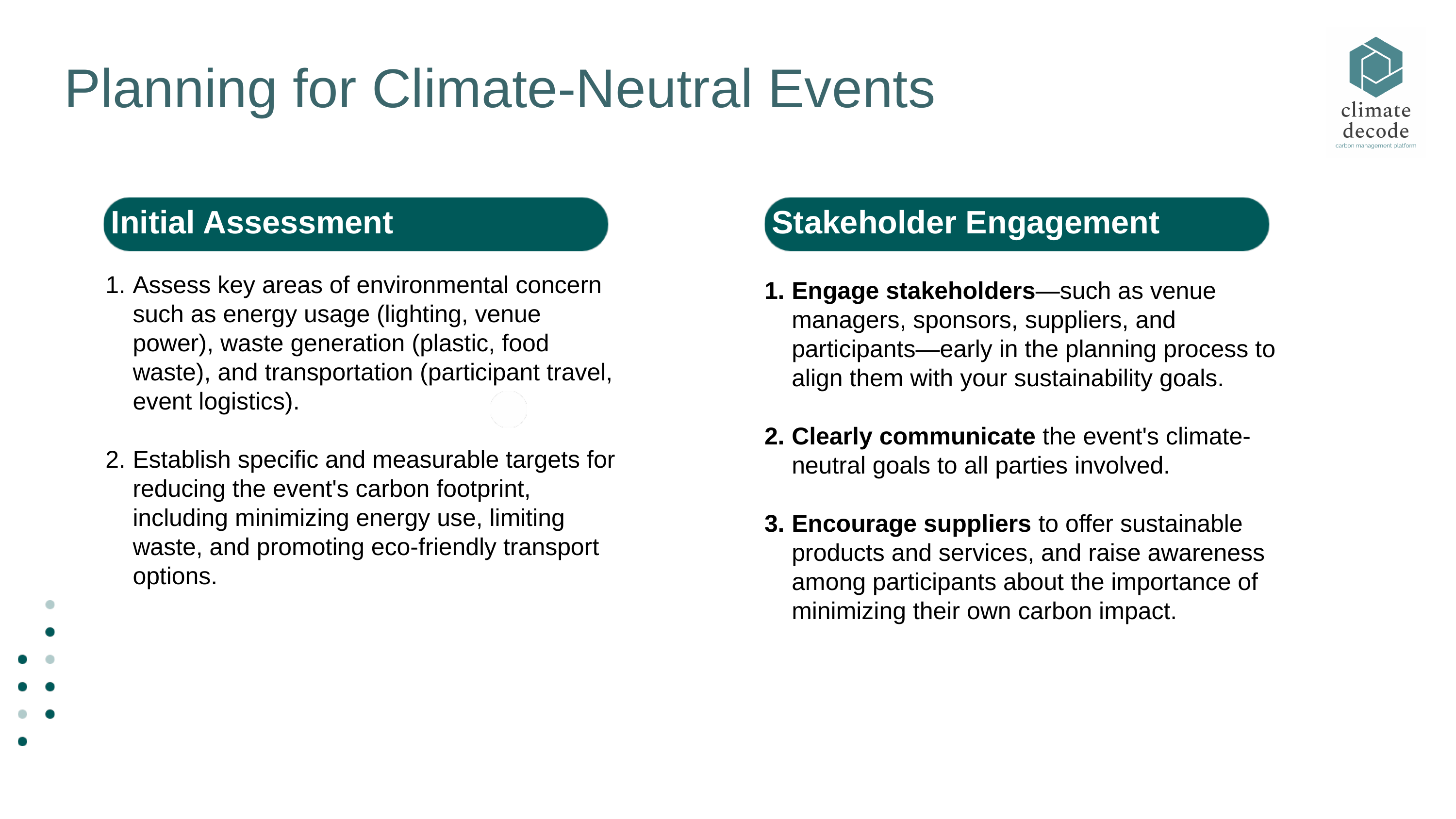

Planning for Climate-Neutral Events
Initial Assessment
Stakeholder Engagement
Assess key areas of environmental concern such as energy usage (lighting, venue power), waste generation (plastic, food waste), and transportation (participant travel, event logistics).
Establish specific and measurable targets for reducing the event's carbon footprint, including minimizing energy use, limiting waste, and promoting eco-friendly transport options.
Engage stakeholders—such as venue managers, sponsors, suppliers, and participants—early in the planning process to align them with your sustainability goals.
Clearly communicate the event's climate-neutral goals to all parties involved.
Encourage suppliers to offer sustainable products and services, and raise awareness among participants about the importance of minimizing their own carbon impact.